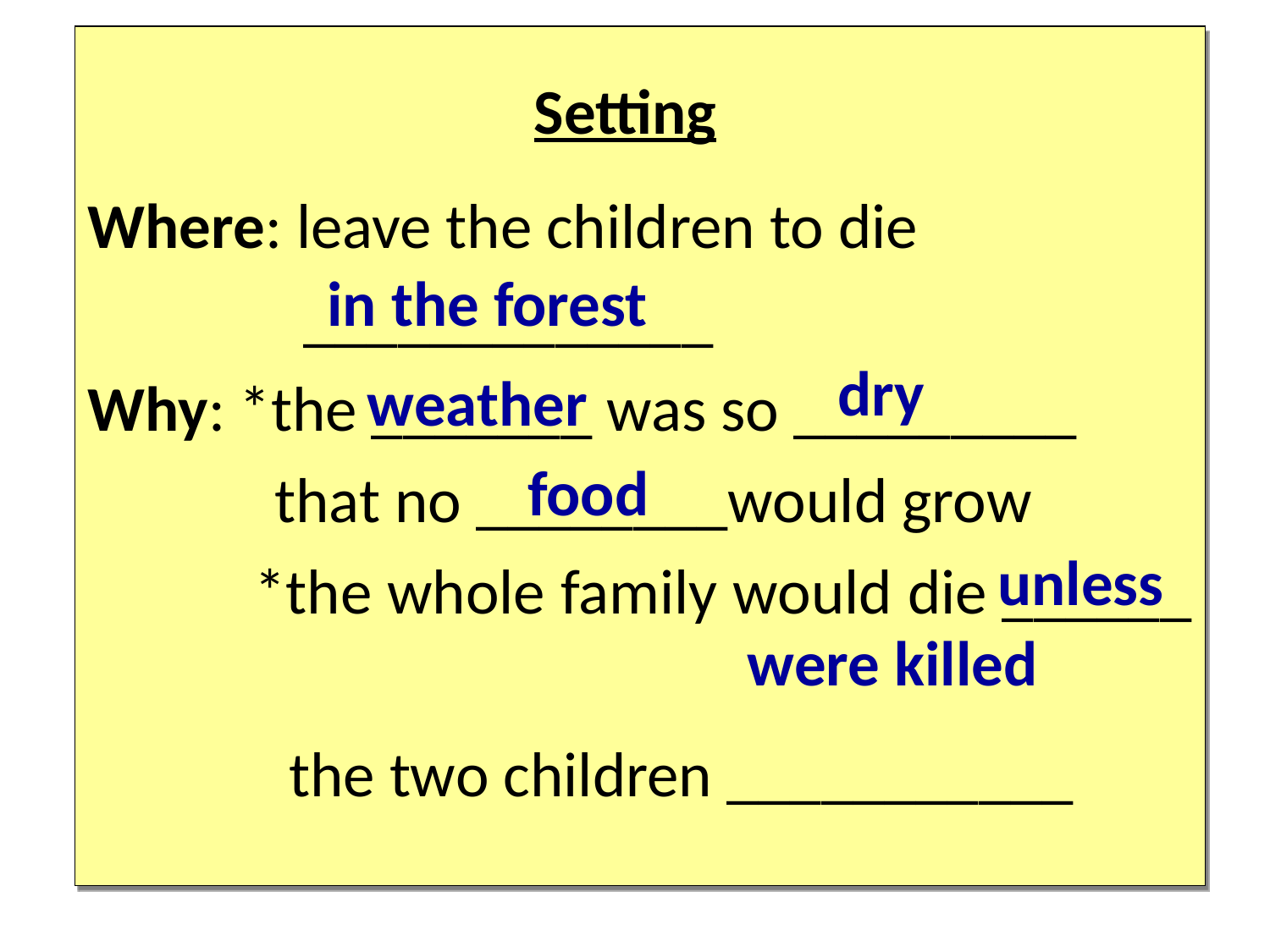

Setting
Where: leave the children to die
               _____________
Why: *the _______ was so _________
             that no ________would grow
           *the whole family would die ______
              the two children ___________

in the forest
dry
weather
food
unless
were killed